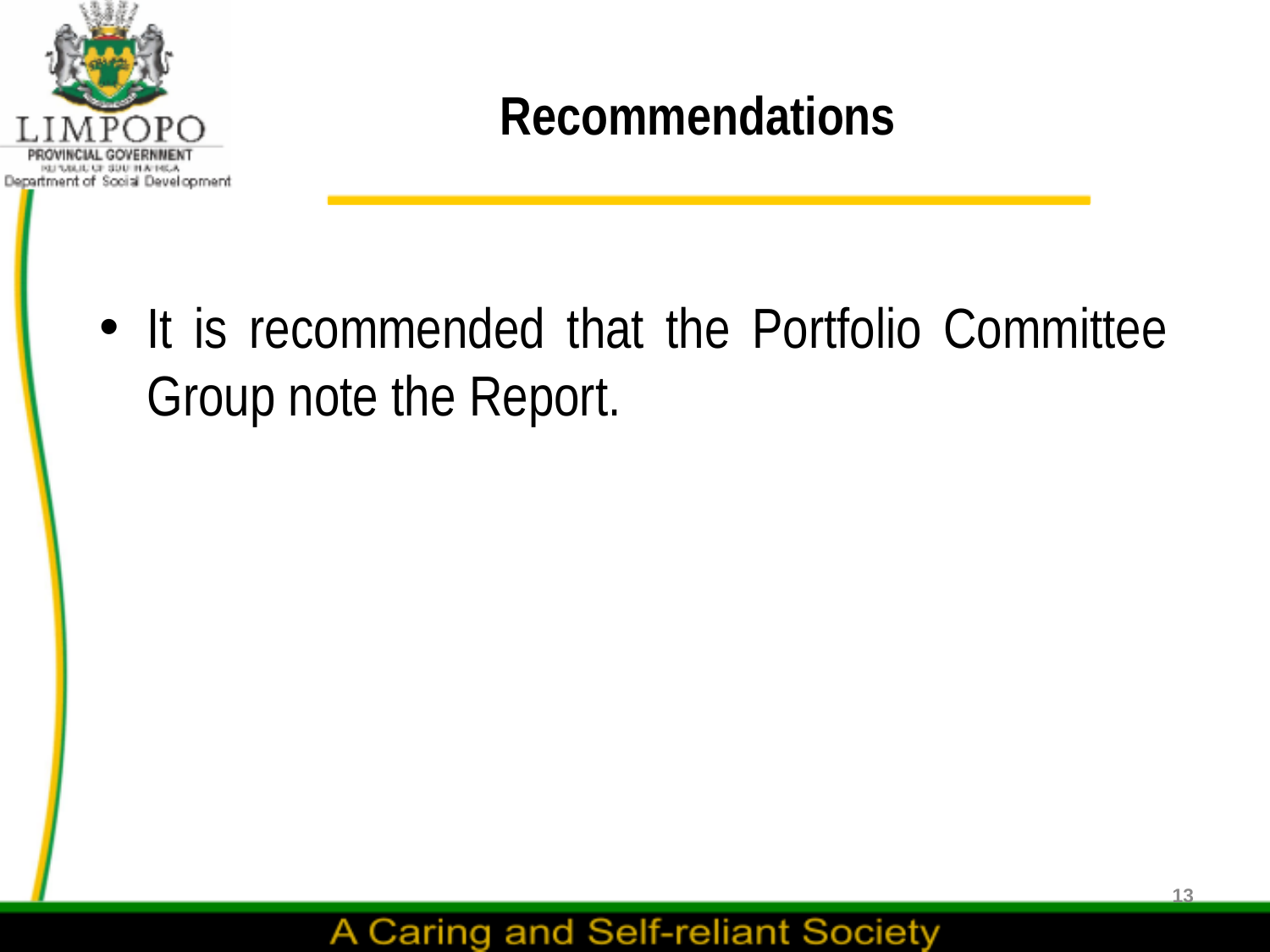

# Recommendations
It is recommended that the Portfolio Committee  Group note the Report.
13